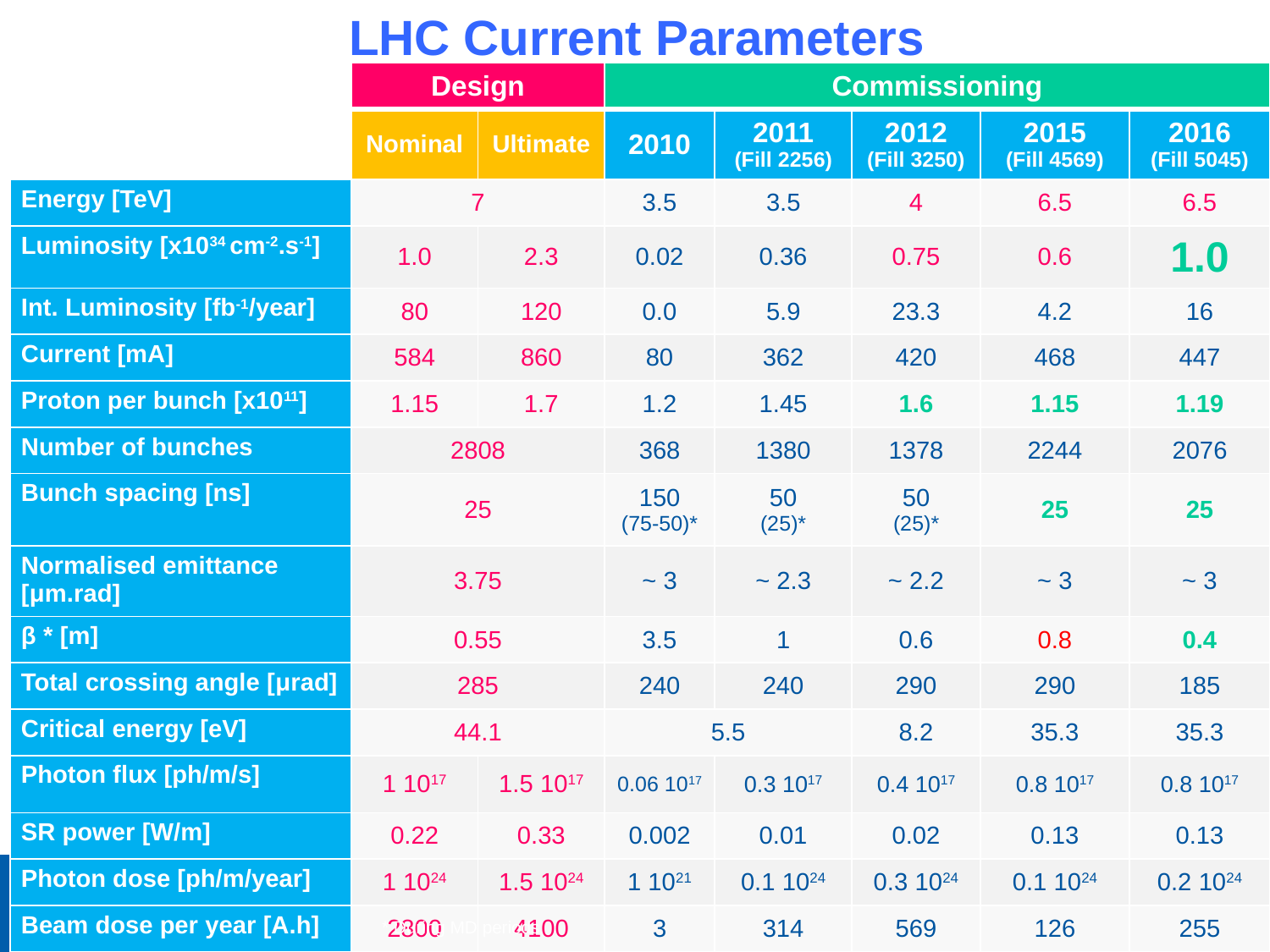

LHC Current Parameters
|  | Design |  | Commissioning |  |  |  |  |
| --- | --- | --- | --- | --- | --- | --- | --- |
|  | Nominal | Ultimate | 2010 | 2011 (Fill 2256) | 2012 (Fill 3250) | 2015 (Fill 4569) | 2016 (Fill 5045) |
| Energy [TeV] | 7 |  | 3.5 | 3.5 | 4 | 6.5 | 6.5 |
| Luminosity [x1034 cm-2.s-1] | 1.0 | 2.3 | 0.02 | 0.36 | 0.75 | 0.6 | 1.0 |
| Int. Luminosity [fb-1/year] | 80 | 120 | 0.0 | 5.9 | 23.3 | 4.2 | 16 |
| Current [mA] | 584 | 860 | 80 | 362 | 420 | 468 | 447 |
| Proton per bunch [x1011] | 1.15 | 1.7 | 1.2 | 1.45 | 1.6 | 1.15 | 1.19 |
| Number of bunches | 2808 |  | 368 | 1380 | 1378 | 2244 | 2076 |
| Bunch spacing [ns] | 25 |  | 150 (75-50)\* | 50 (25)\* | 50 (25)\* | 25 | 25 |
| Normalised emittance [μm.rad] | 3.75 |  | ~ 3 | ~ 2.3 | ~ 2.2 | ~ 3 | ~ 3 |
| β \* [m] | 0.55 |  | 3.5 | 1 | 0.6 | 0.8 | 0.4 |
| Total crossing angle [μrad] | 285 |  | 240 | 240 | 290 | 290 | 185 |
| Critical energy [eV] | 44.1 |  | 5.5 |  | 8.2 | 35.3 | 35.3 |
| Photon flux [ph/m/s] | 1 1017 | 1.5 1017 | 0.06 1017 | 0.3 1017 | 0.4 1017 | 0.8 1017 | 0.8 1017 |
| SR power [W/m] | 0.22 | 0.33 | 0.002 | 0.01 | 0.02 | 0.13 | 0.13 |
| Photon dose [ph/m/year] | 1 1024 | 1.5 1024 | 1 1021 | 0.1 1024 | 0.3 1024 | 0.1 1024 | 0.2 1024 |
| Beam dose per year [A.h] | 2800 | 4100 | 3 | 314 | 569 | 126 | 255 |
* During MD periods
5